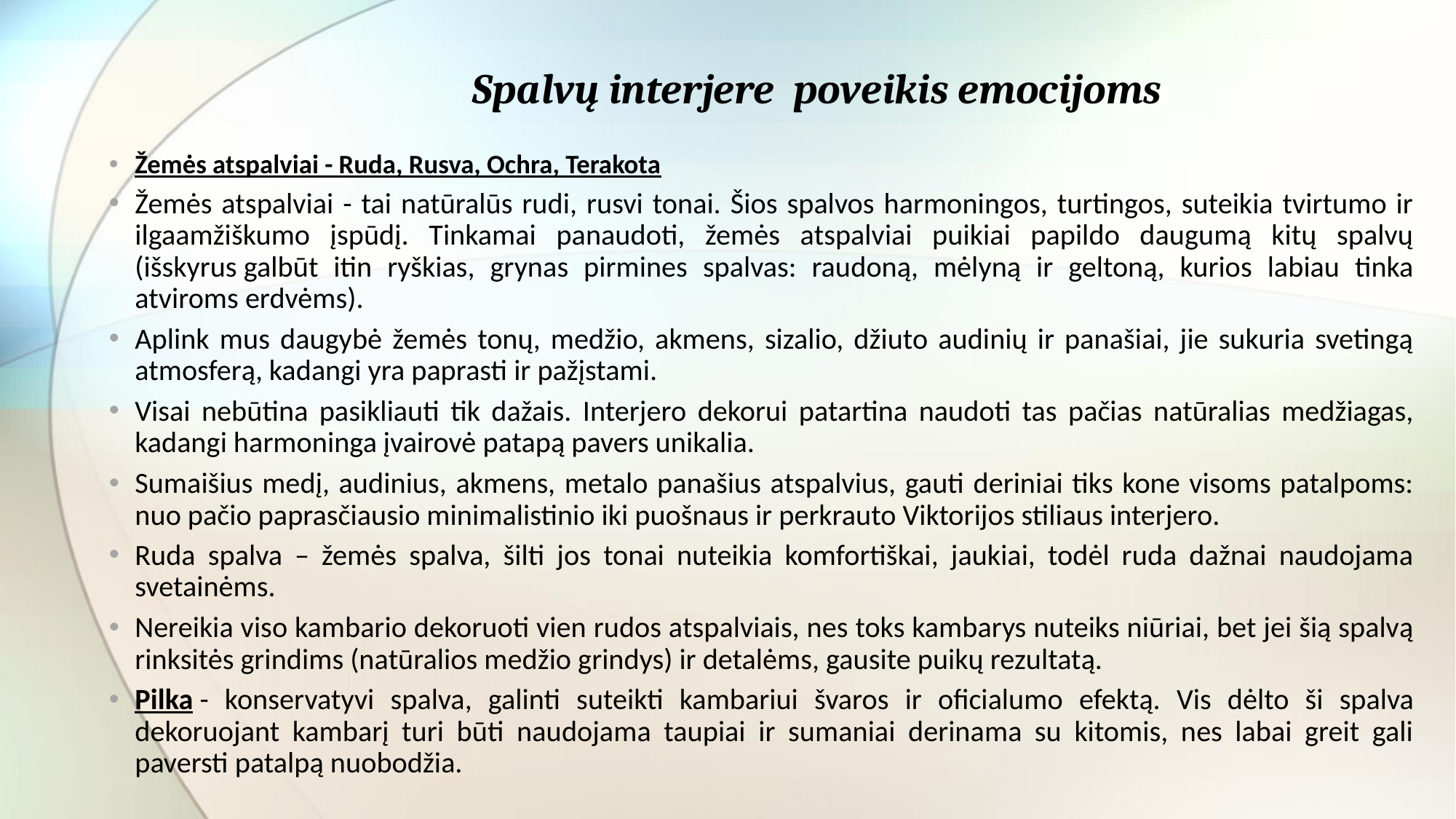

# Spalvų interjere  poveikis emocijoms
Žemės atspalviai - Ruda, Rusva, Ochra, Terakota
Žemės atspalviai - tai natūralūs rudi, rusvi tonai. Šios spalvos harmoningos, turtingos, suteikia tvirtumo ir ilgaamžiškumo įspūdį. Tinkamai panaudoti, žemės atspalviai puikiai papildo daugumą kitų spalvų (išskyrus galbūt itin ryškias, grynas pirmines spalvas: raudoną, mėlyną ir geltoną, kurios labiau tinka atviroms erdvėms).
Aplink mus daugybė žemės tonų, medžio, akmens, sizalio, džiuto audinių ir panašiai, jie sukuria svetingą atmosferą, kadangi yra paprasti ir pažįstami.
Visai nebūtina pasikliauti tik dažais. Interjero dekorui patartina naudoti tas pačias natūralias medžiagas, kadangi harmoninga įvairovė patapą pavers unikalia.
Sumaišius medį, audinius, akmens, metalo panašius atspalvius, gauti deriniai tiks kone visoms patalpoms: nuo pačio paprasčiausio minimalistinio iki puošnaus ir perkrauto Viktorijos stiliaus interjero.
Ruda spalva – žemės spalva, šilti jos tonai nuteikia komfortiškai, jaukiai, todėl ruda dažnai naudojama svetainėms.
Nereikia viso kambario dekoruoti vien rudos atspalviais, nes toks kambarys nuteiks niūriai, bet jei šią spalvą rinksitės grindims (natūralios medžio grindys) ir detalėms, gausite puikų rezultatą.
Pilka - konservatyvi spalva, galinti suteikti kambariui švaros ir oficialumo efektą. Vis dėlto ši spalva dekoruojant kambarį turi būti naudojama taupiai ir sumaniai derinama su kitomis, nes labai greit gali paversti patalpą nuobodžia.